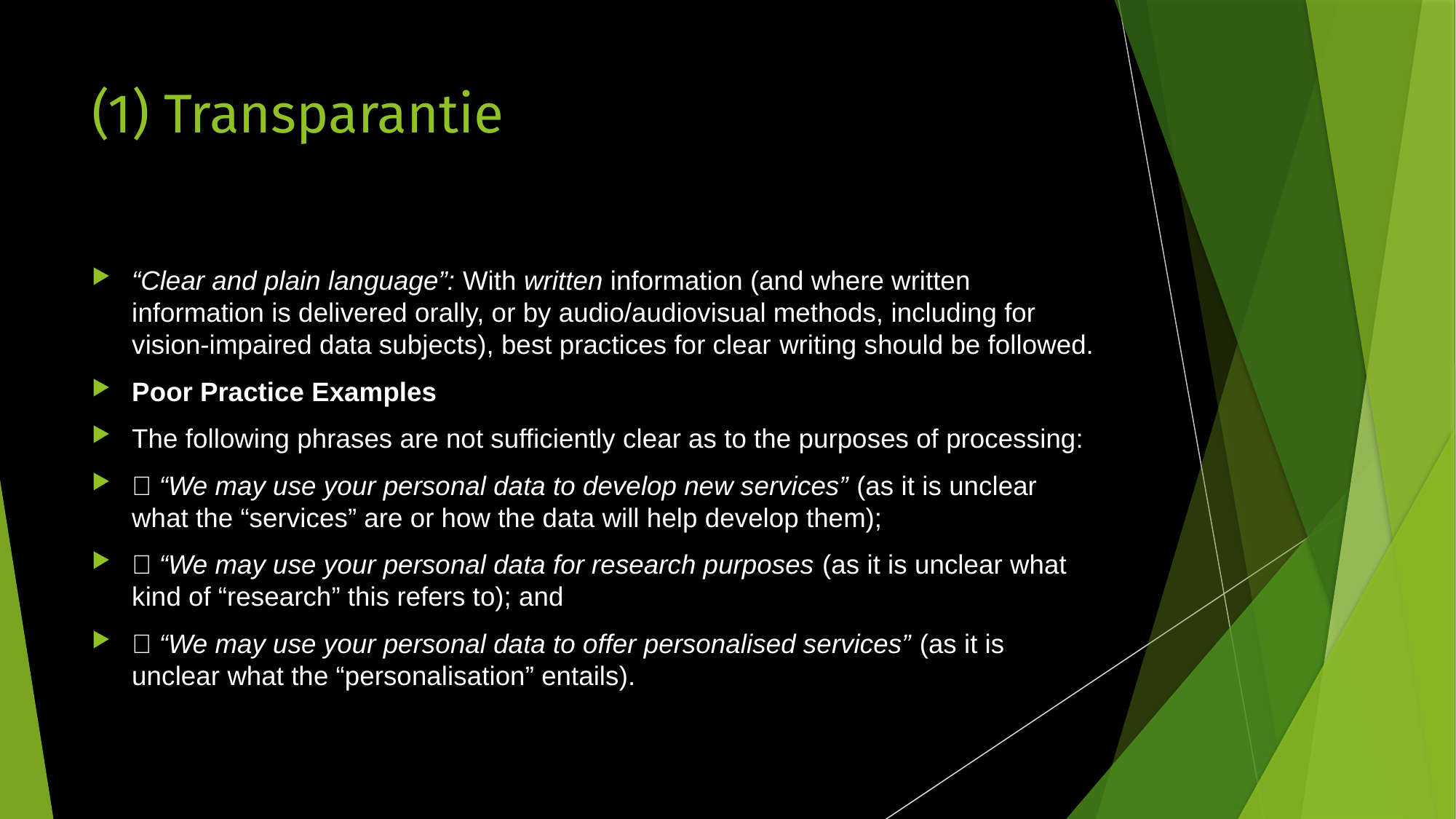

# (1) Transparantie
“Clear and plain language”: With written information (and where written information is delivered orally, or by audio/audiovisual methods, including for vision-impaired data subjects), best practices for clear writing should be followed.
Poor Practice Examples
The following phrases are not sufficiently clear as to the purposes of processing:
• “We may use your personal data to develop new services” (as it is unclear what the “services” are or how the data will help develop them);
• “We may use your personal data for research purposes (as it is unclear what kind of “research” this refers to); and
• “We may use your personal data to offer personalised services” (as it is unclear what the “personalisation” entails).